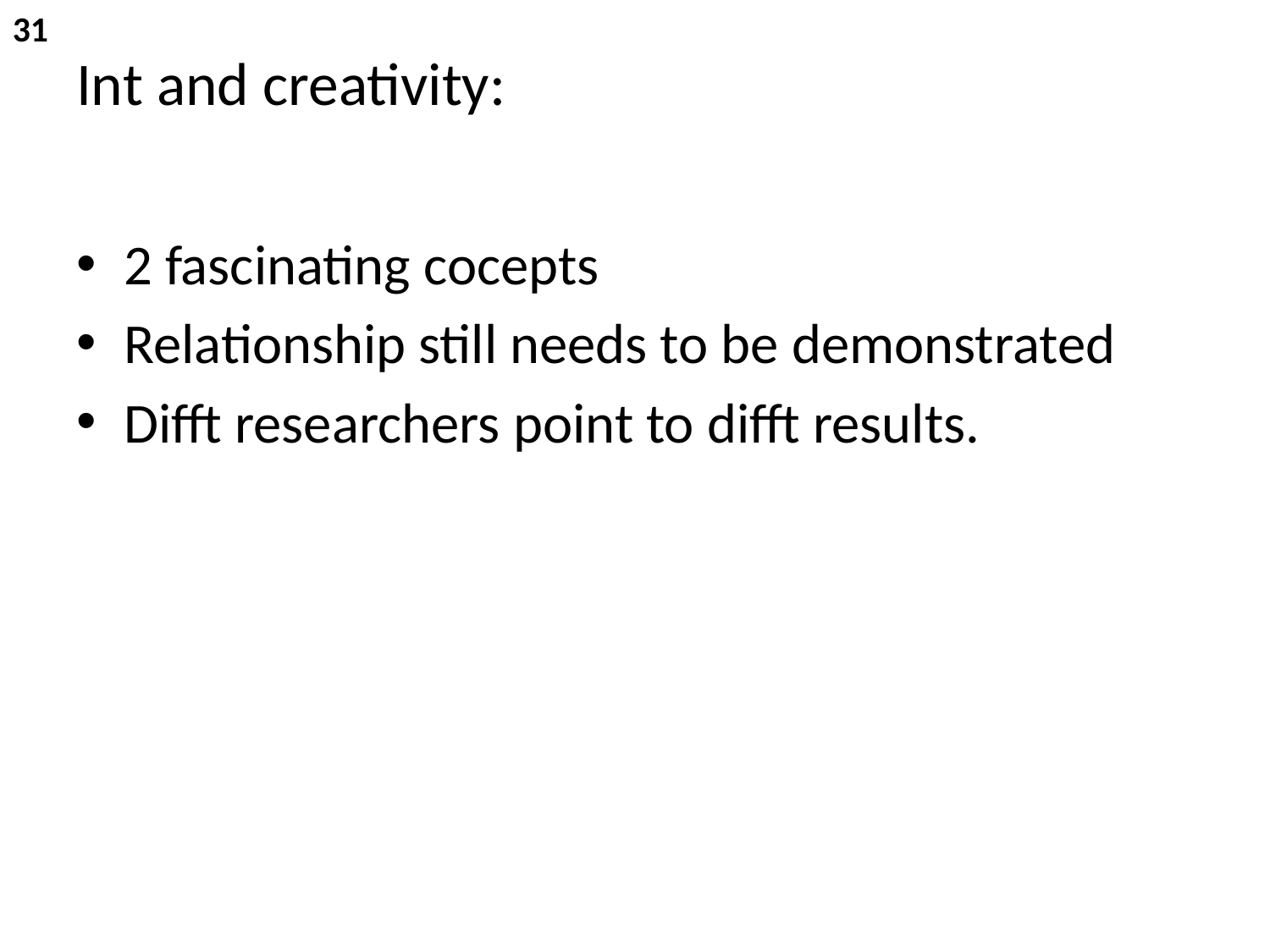

31
# Int and creativity:
2 fascinating cocepts
Relationship still needs to be demonstrated
Difft researchers point to difft results.